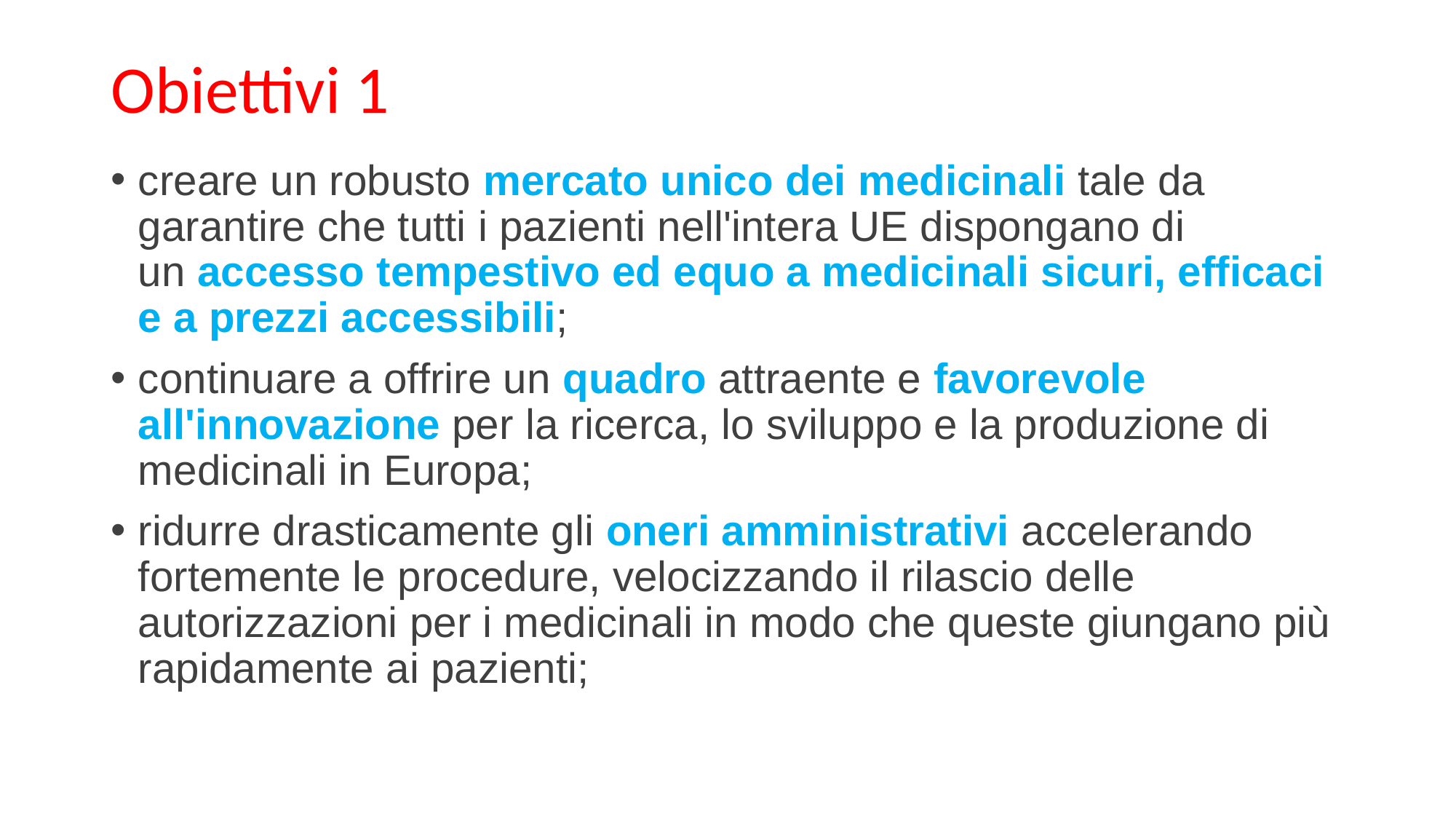

# Obiettivi 1
creare un robusto mercato unico dei medicinali tale da garantire che tutti i pazienti nell'intera UE dispongano di un accesso tempestivo ed equo a medicinali sicuri, efficaci e a prezzi accessibili;
continuare a offrire un quadro attraente e favorevole all'innovazione per la ricerca, lo sviluppo e la produzione di medicinali in Europa;
ridurre drasticamente gli oneri amministrativi accelerando fortemente le procedure, velocizzando il rilascio delle autorizzazioni per i medicinali in modo che queste giungano più rapidamente ai pazienti;